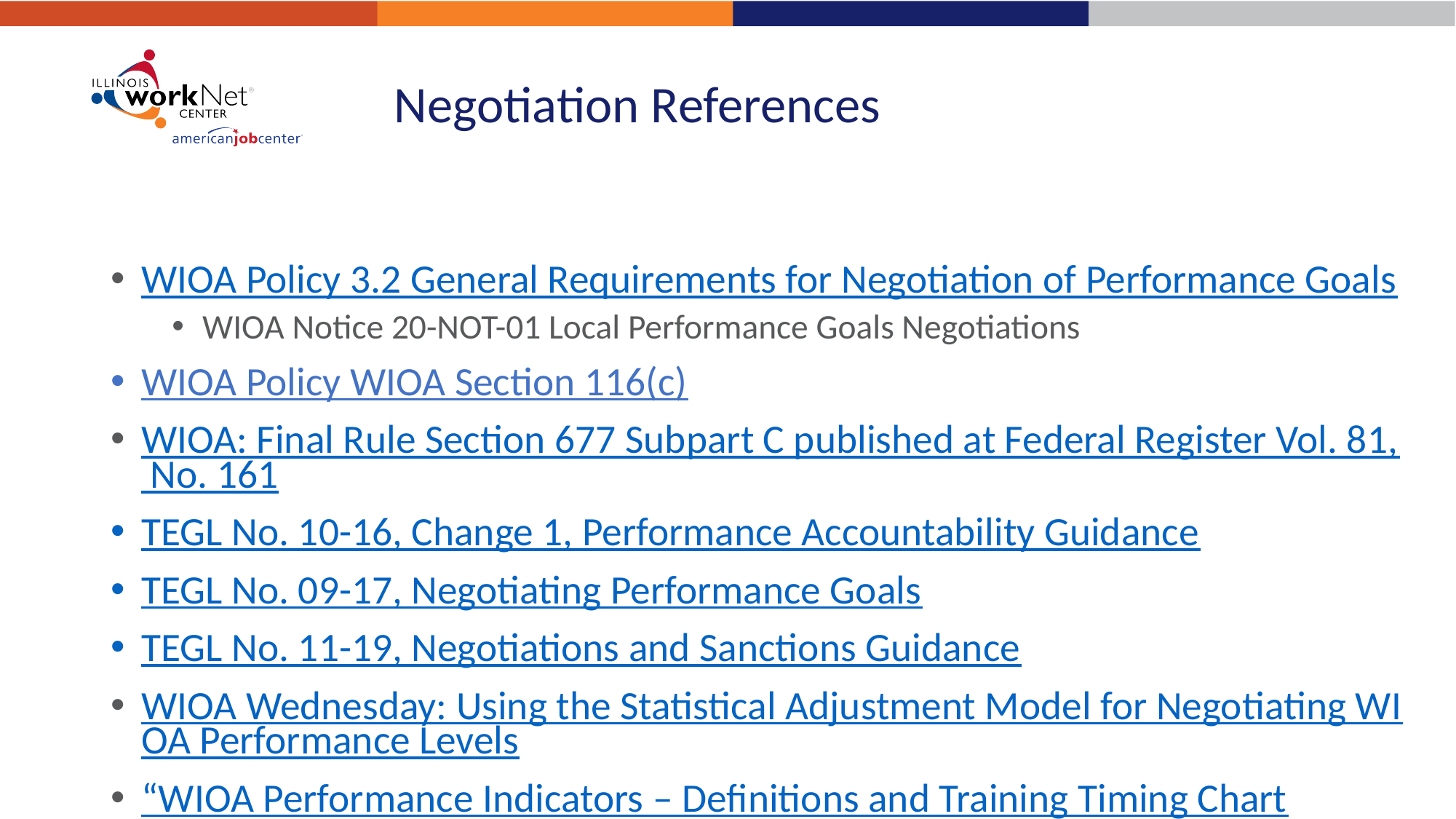

# Negotiation References
WIOA Policy 3.2 General Requirements for Negotiation of Performance Goals
WIOA Notice 20-NOT-01 Local Performance Goals Negotiations
WIOA Policy WIOA Section 116(c)
WIOA: Final Rule Section 677 Subpart C published at Federal Register Vol. 81, No. 161
TEGL No. 10-16, Change 1, Performance Accountability Guidance
TEGL No. 09-17, Negotiating Performance Goals
TEGL No. 11-19, Negotiations and Sanctions Guidance
WIOA Wednesday: Using the Statistical Adjustment Model for Negotiating WIOA Performance Levels
“WIOA Performance Indicators – Definitions and Training Timing Chart
A Methodology for Statistical Adjustment under the Workforce Innovation and Opportunity Act (WIOA)